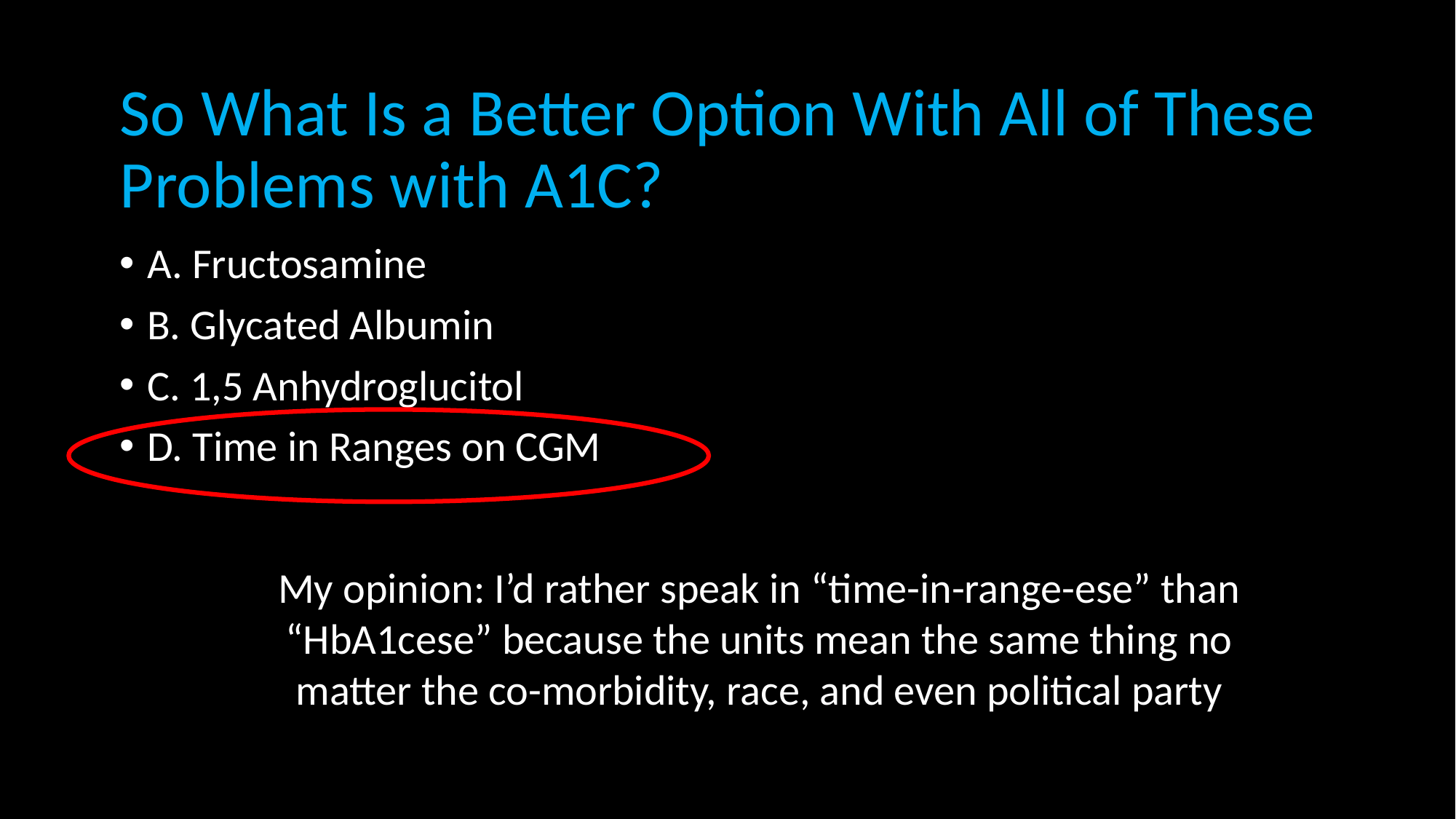

So What Is a Better Option With All of These Problems with A1C?
A. Fructosamine
B. Glycated Albumin
C. 1,5 Anhydroglucitol
D. Time in Ranges on CGM

My opinion: I’d rather speak in “time-in-range-ese” than “HbA1cese” because the units mean the same thing no matter the co-morbidity, race, and even political party